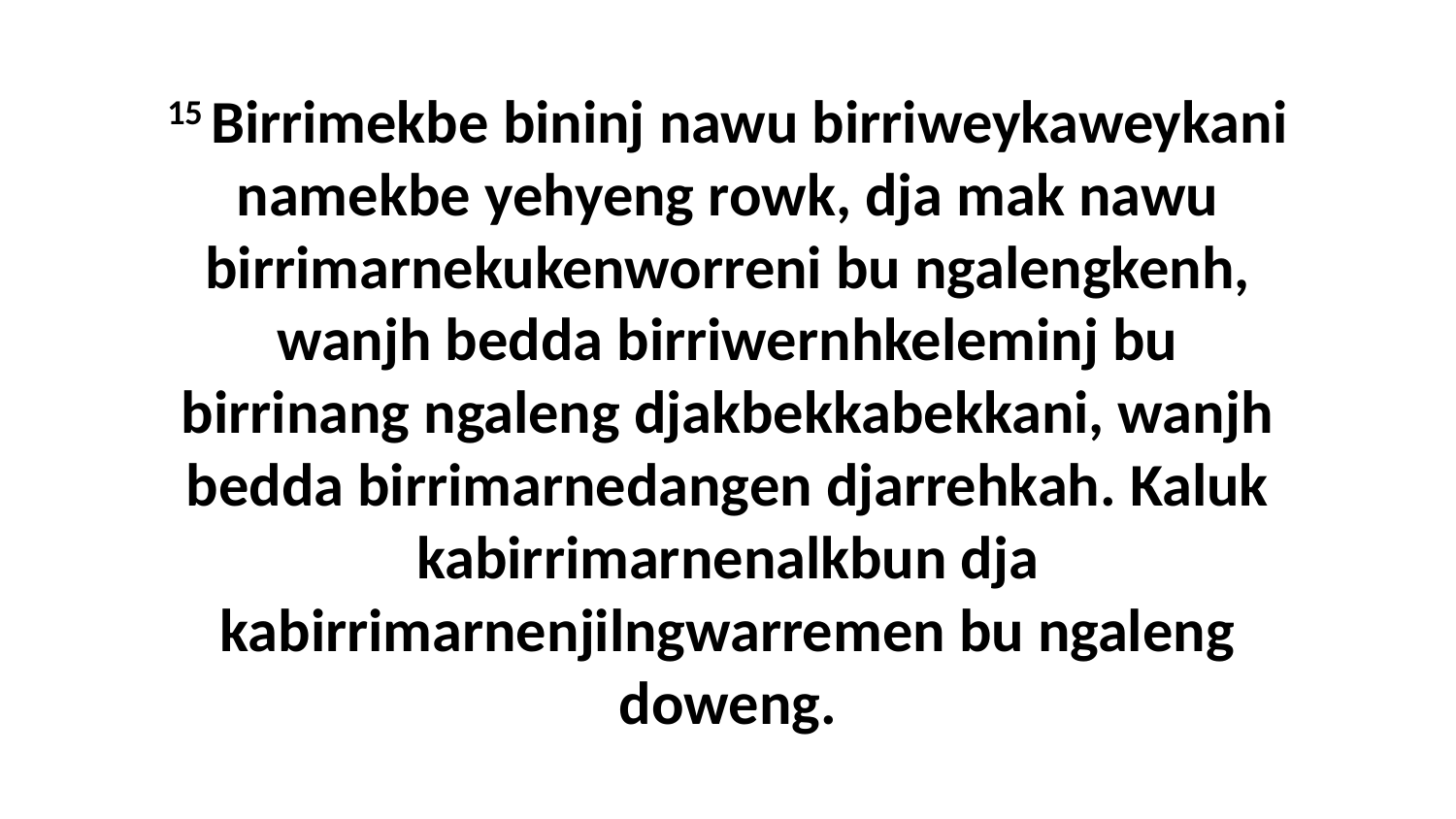

15 Birrimekbe bininj nawu birriweykaweykani namekbe yehyeng rowk, dja mak nawu birrimarnekukenworreni bu ngalengkenh, wanjh bedda birriwernhkeleminj bu birrinang ngaleng djakbekkabekkani, wanjh bedda birrimarnedangen djarrehkah. Kaluk kabirrimarnenalkbun dja kabirrimarnenjilngwarremen bu ngaleng doweng.